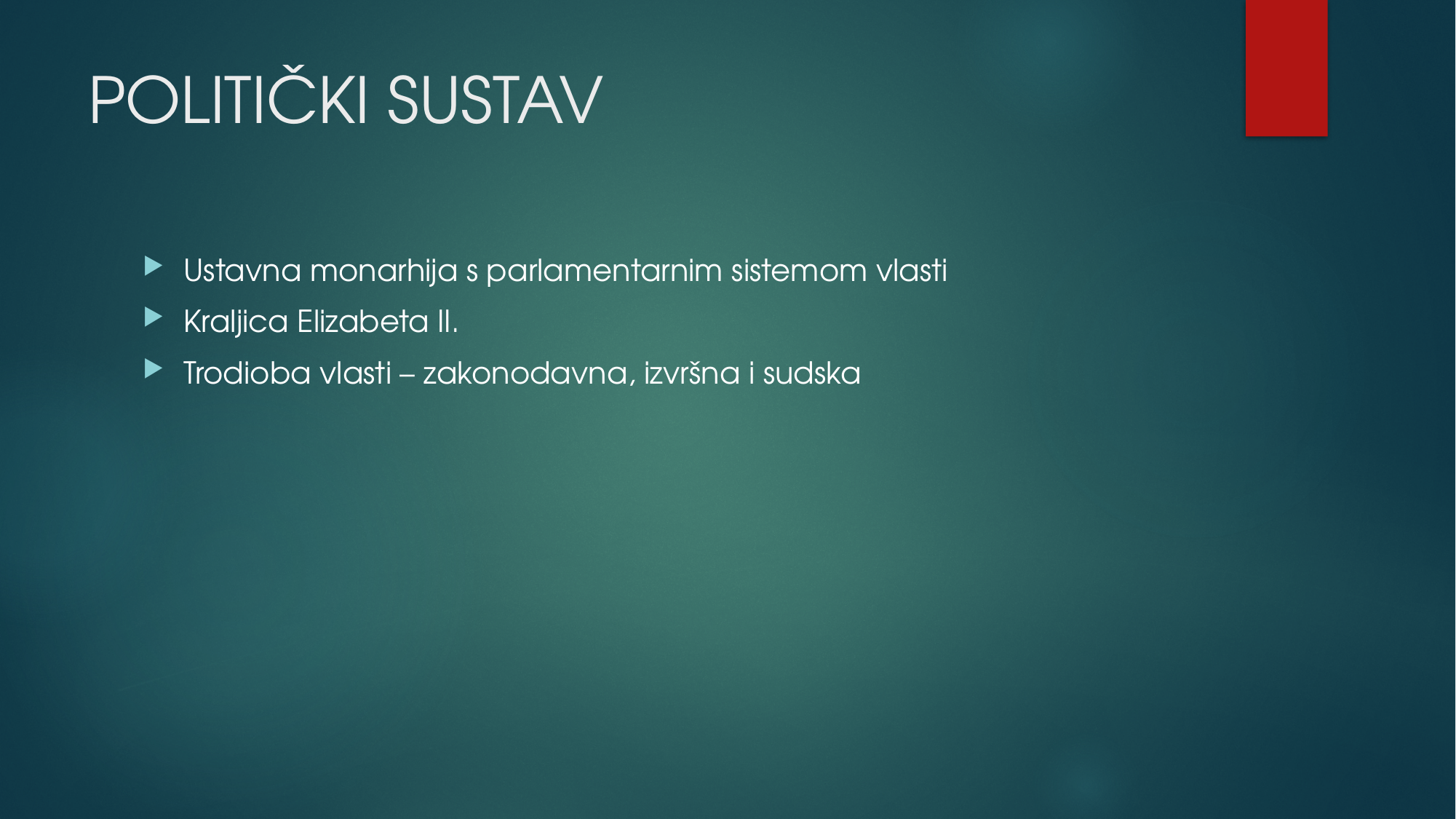

# POLITIČKI SUSTAV
Ustavna monarhija s parlamentarnim sistemom vlasti
Kraljica Elizabeta II.
Trodioba vlasti – zakonodavna, izvršna i sudska